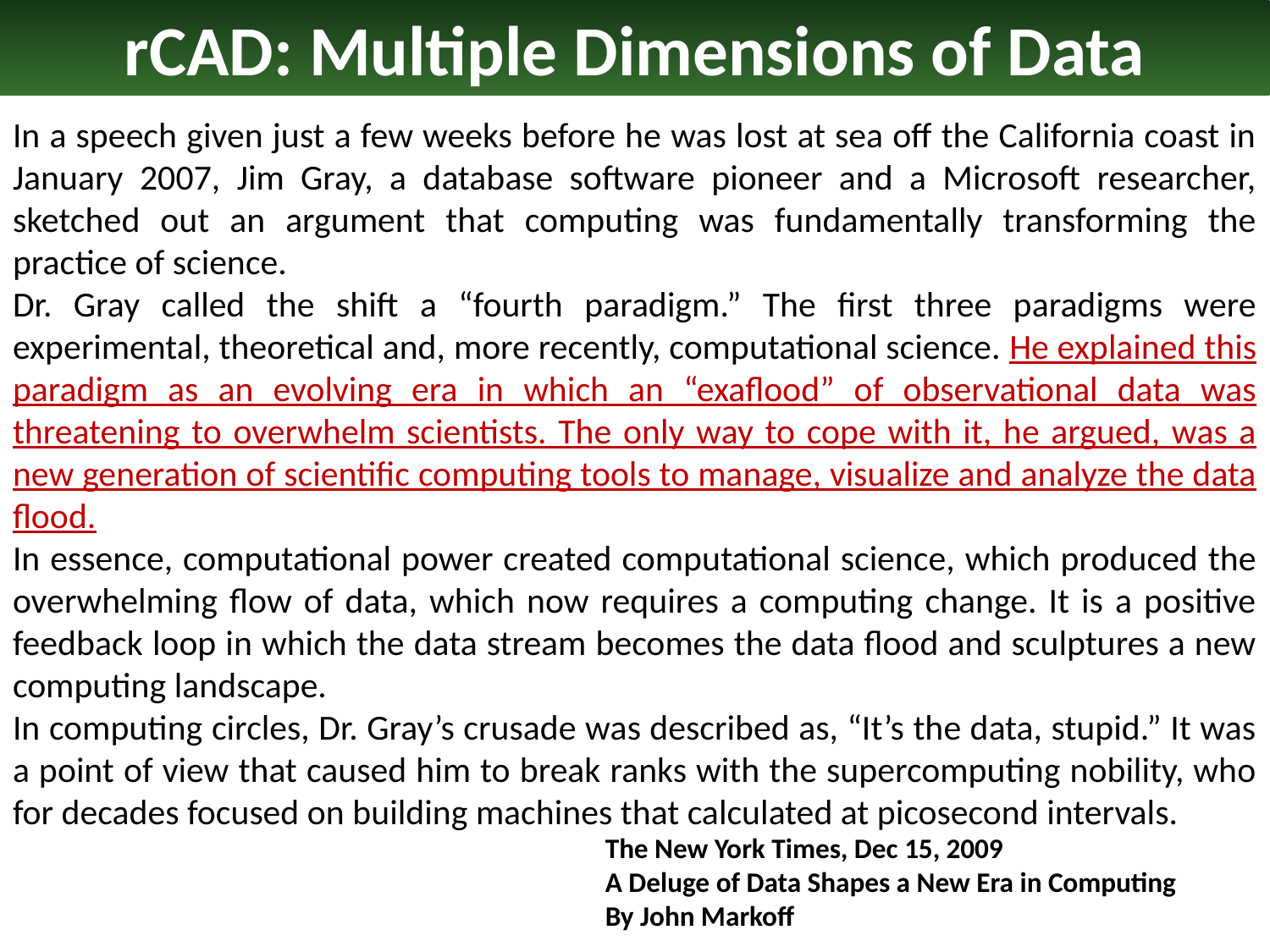

rCAD: Multiple Dimensions of Data
In a speech given just a few weeks before he was lost at sea off the California coast in January 2007, Jim Gray, a database software pioneer and a Microsoft researcher, sketched out an argument that computing was fundamentally transforming the practice of science.
Dr. Gray called the shift a “fourth paradigm.” The first three paradigms were experimental, theoretical and, more recently, computational science. He explained this paradigm as an evolving era in which an “exaflood” of observational data was threatening to overwhelm scientists. The only way to cope with it, he argued, was a new generation of scientific computing tools to manage, visualize and analyze the data flood.
In essence, computational power created computational science, which produced the overwhelming flow of data, which now requires a computing change. It is a positive feedback loop in which the data stream becomes the data flood and sculptures a new computing landscape.
In computing circles, Dr. Gray’s crusade was described as, “It’s the data, stupid.” It was a point of view that caused him to break ranks with the supercomputing nobility, who for decades focused on building machines that calculated at picosecond intervals.
The New York Times, Dec 15, 2009
A Deluge of Data Shapes a New Era in Computing
By John Markoff